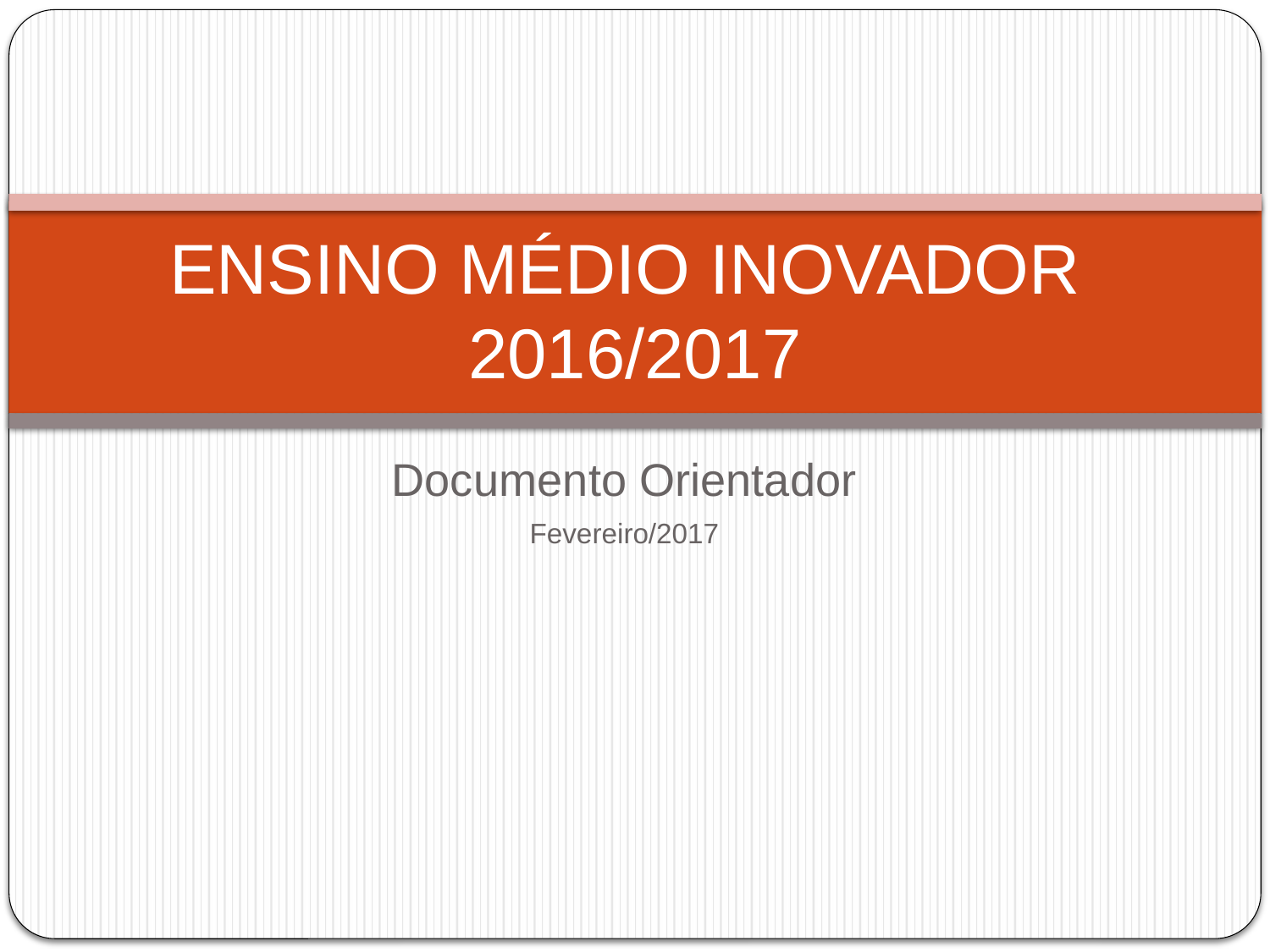

# ENSINO MÉDIO INOVADOR 2016/2017
Documento Orientador
Fevereiro/2017